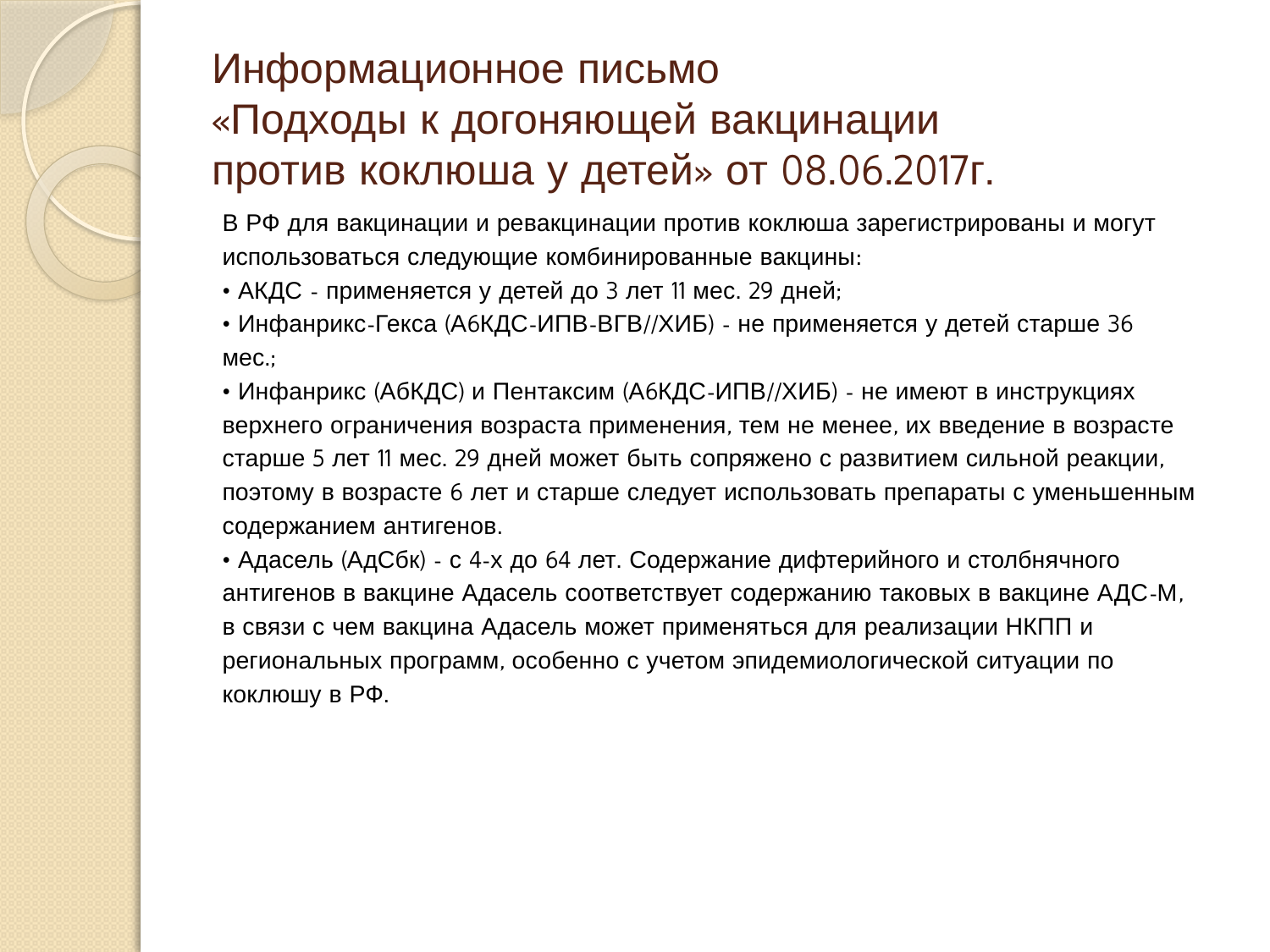

# Информационное письмо «Подходы к догоняющей вакцинации против коклюша у детей» от 08.06.2017г.
В РФ для вакцинации и ревакцинации против коклюша зарегистрированы и могут
использоваться следующие комбинированные вакцины:
• АКДС - применяется у детей до 3 лет 11 мес. 29 дней;
• Инфанрикс-Гекса (А6КДС-ИПВ-ВГВ//ХИБ) - не применяется у детей старше 36
мес.;
• Инфанрикс (АбКДС) и Пентаксим (А6КДС-ИПВ//ХИБ) - не имеют в инструкциях
верхнего ограничения возраста применения, тем не менее, их введение в возрасте
старше 5 лет 11 мес. 29 дней может быть сопряжено с развитием сильной реакции,
поэтому в возрасте 6 лет и старше следует использовать препараты с уменьшенным
содержанием антигенов.
• Адасель (АдСбк) - с 4-х до 64 лет. Содержание дифтерийного и столбнячного
антигенов в вакцине Адасель соответствует содержанию таковых в вакцине АДС-М,
в связи с чем вакцина Адасель может применяться для реализации НКПП и
региональных программ, особенно с учетом эпидемиологической ситуации по
коклюшу в РФ.